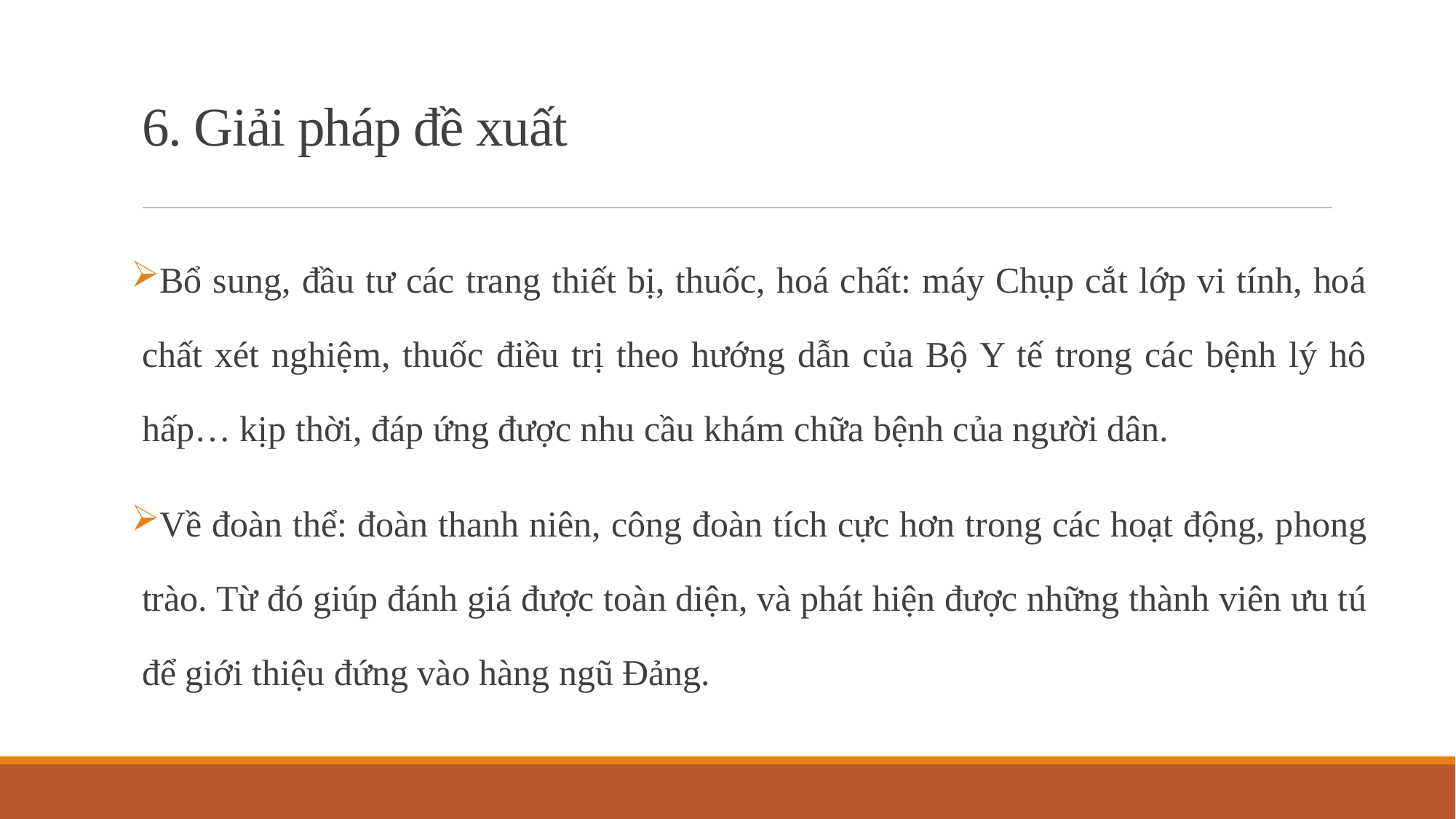

# 6. Giải pháp đề xuất
Bổ sung, đầu tư các trang thiết bị, thuốc, hoá chất: máy Chụp cắt lớp vi tính, hoá chất xét nghiệm, thuốc điều trị theo hướng dẫn của Bộ Y tế trong các bệnh lý hô hấp… kịp thời, đáp ứng được nhu cầu khám chữa bệnh của người dân.
Về đoàn thể: đoàn thanh niên, công đoàn tích cực hơn trong các hoạt động, phong trào. Từ đó giúp đánh giá được toàn diện, và phát hiện được những thành viên ưu tú để giới thiệu đứng vào hàng ngũ Đảng.